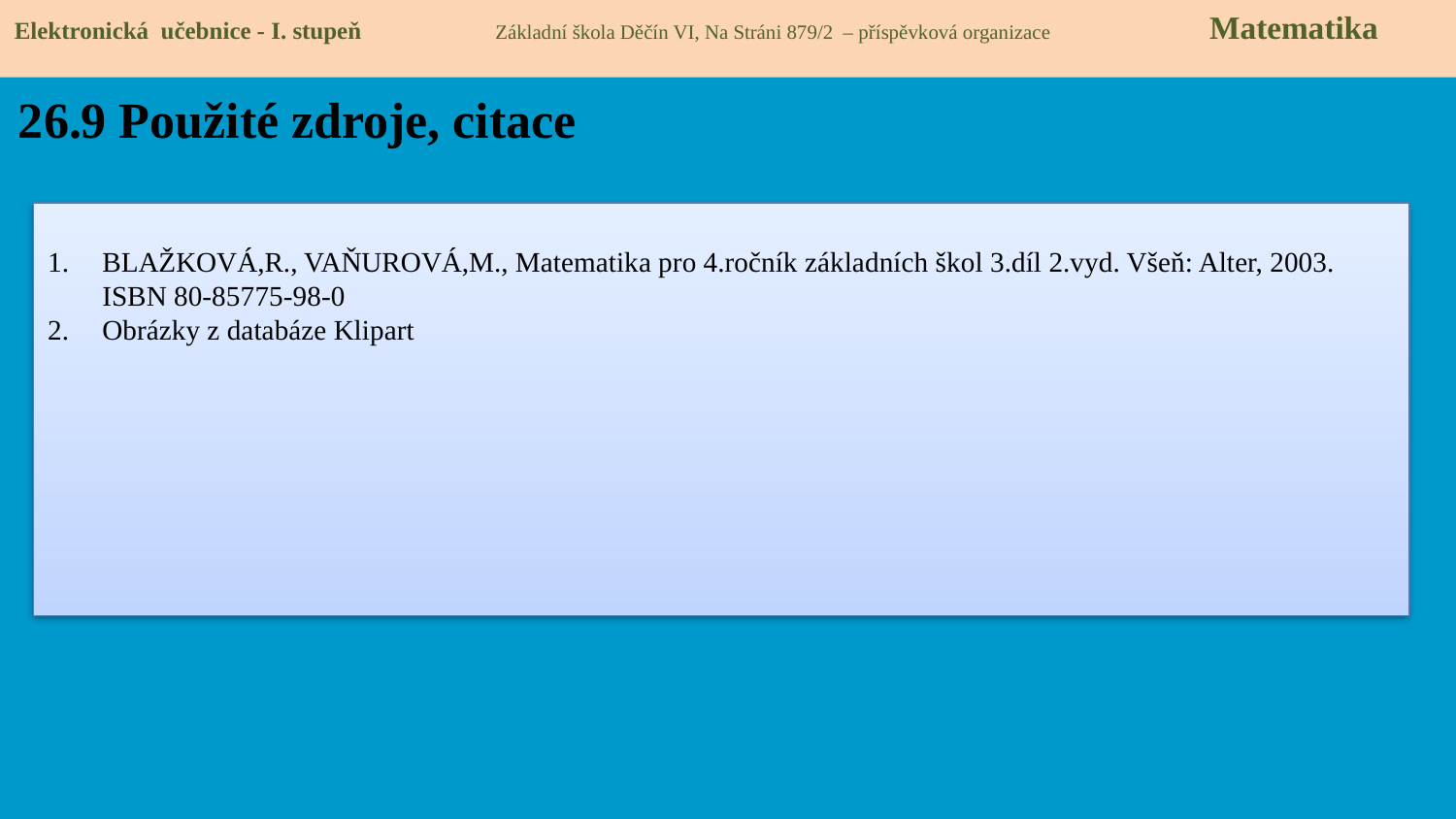

Elektronická  učebnice - I. stupeň                      Základní škola Děčín VI, Na Stráni 879/2  – příspěvková organizace                       	      Matematika

26.9 Použité zdroje, citace

BLAŽKOVÁ,R., VAŇUROVÁ,M., Matematika pro 4.ročník základních škol 3.díl 2.vyd. Všeň: Alter, 2003. ISBN 80-85775-98-0
Obrázky z databáze Klipart